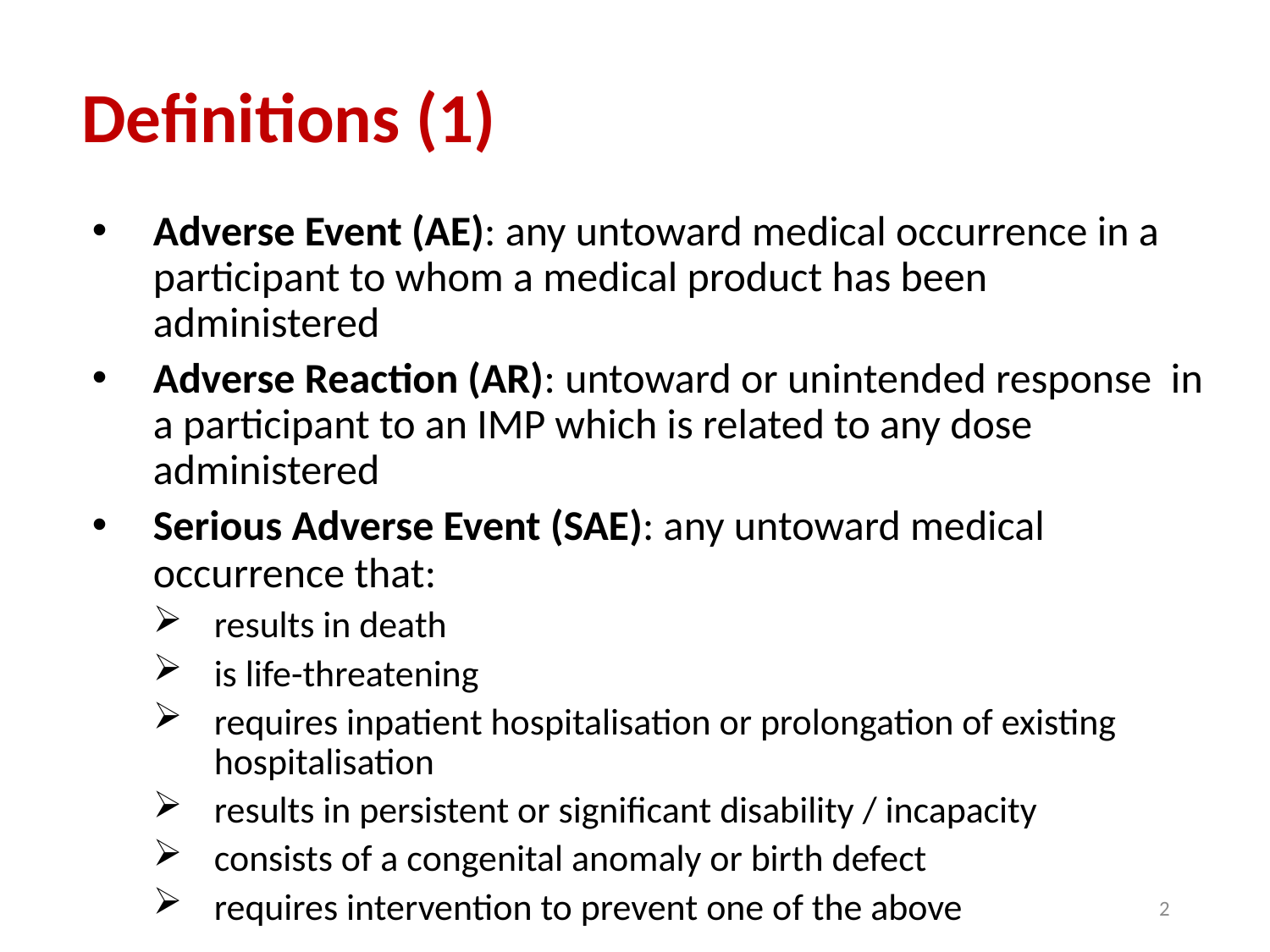

Definitions (1)

Adverse Event (AE): any untoward medical occurrence in a participant to whom a medical product has been administered
Adverse Reaction (AR): untoward or unintended response  in a participant to an IMP which is related to any dose administered
Serious Adverse Event (SAE): any untoward medical occurrence that:
results in death
is life-threatening
requires inpatient hospitalisation or prolongation of existing hospitalisation
results in persistent or significant disability / incapacity
consists of a congenital anomaly or birth defect
requires intervention to prevent one of the above
2